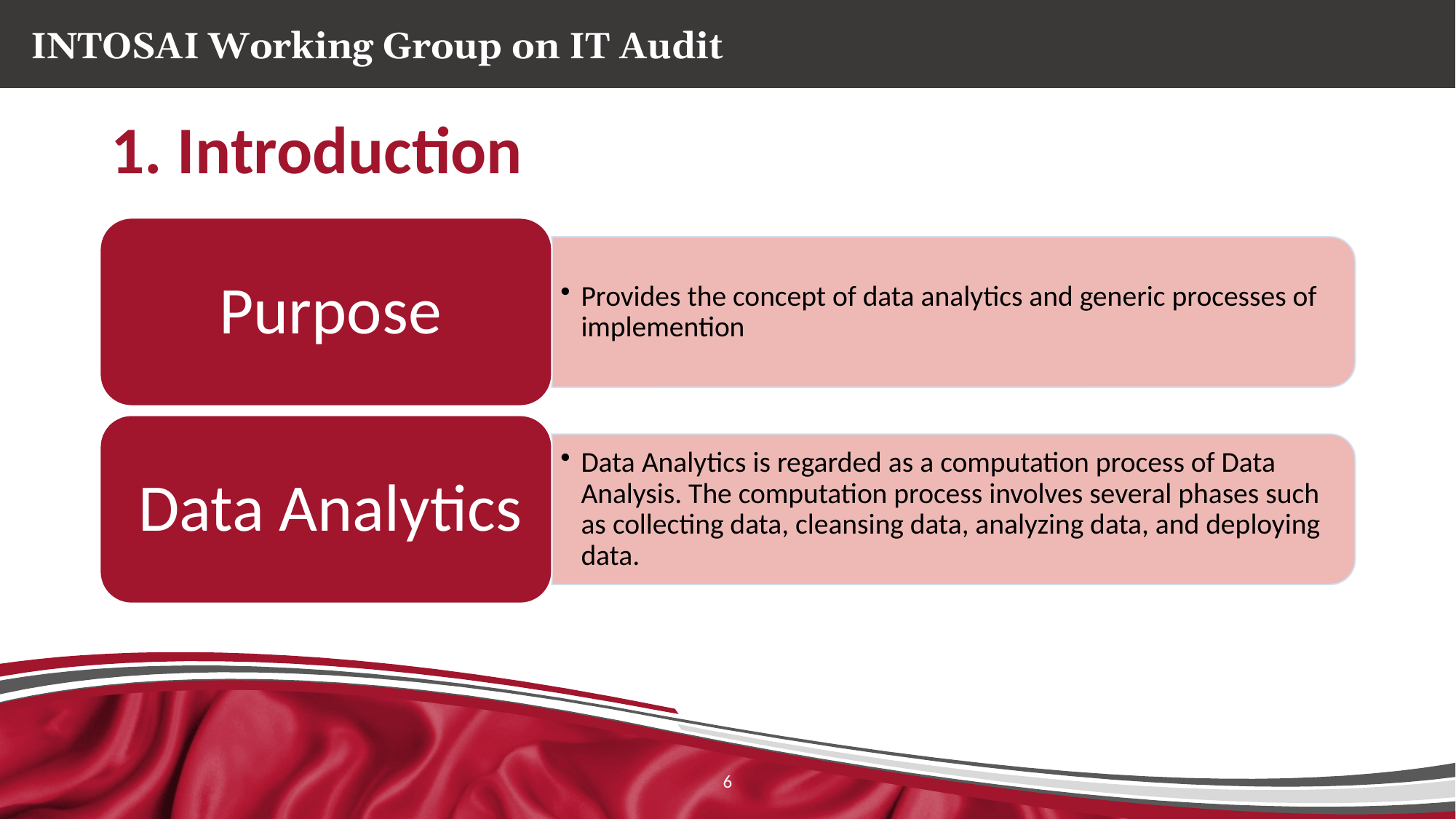

# 1. Introduction
Provides the concept of data analytics and generic processes of implemention
Purpose
Data Analytics is regarded as a computation process of Data Analysis. The computation process involves several phases such as collecting data, cleansing data, analyzing data, and deploying data.
Data Analytics
6